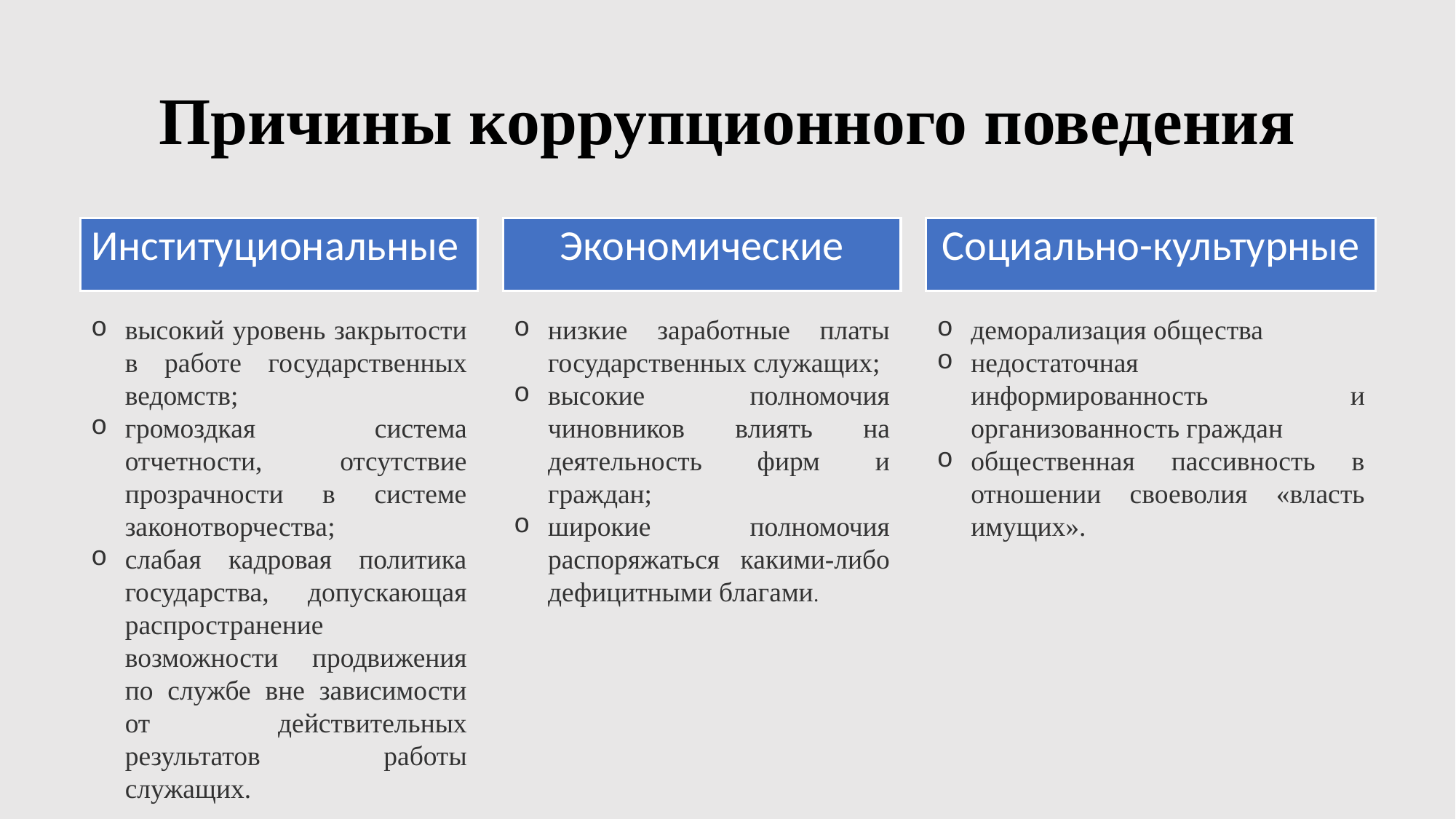

# Причины коррупционного поведения
Институциональные
Экономические
Социально-культурные
высокий уровень закрытости в работе государственных ведомств;
громоздкая система отчетности, отсутствие прозрачности в системе законотворчества;
слабая кадровая политика государства, допускающая распространение возможности продвижения по службе вне зависимости от действительных результатов работы служащих.
низкие заработные платы государственных служащих;
высокие полномочия чиновников влиять на деятельность фирм и граждан;
широкие полномочия распоряжаться какими-либо дефицитными благами.
деморализация общества
недостаточная информированность и организованность граждан
общественная пассивность в отношении своеволия «власть имущих».